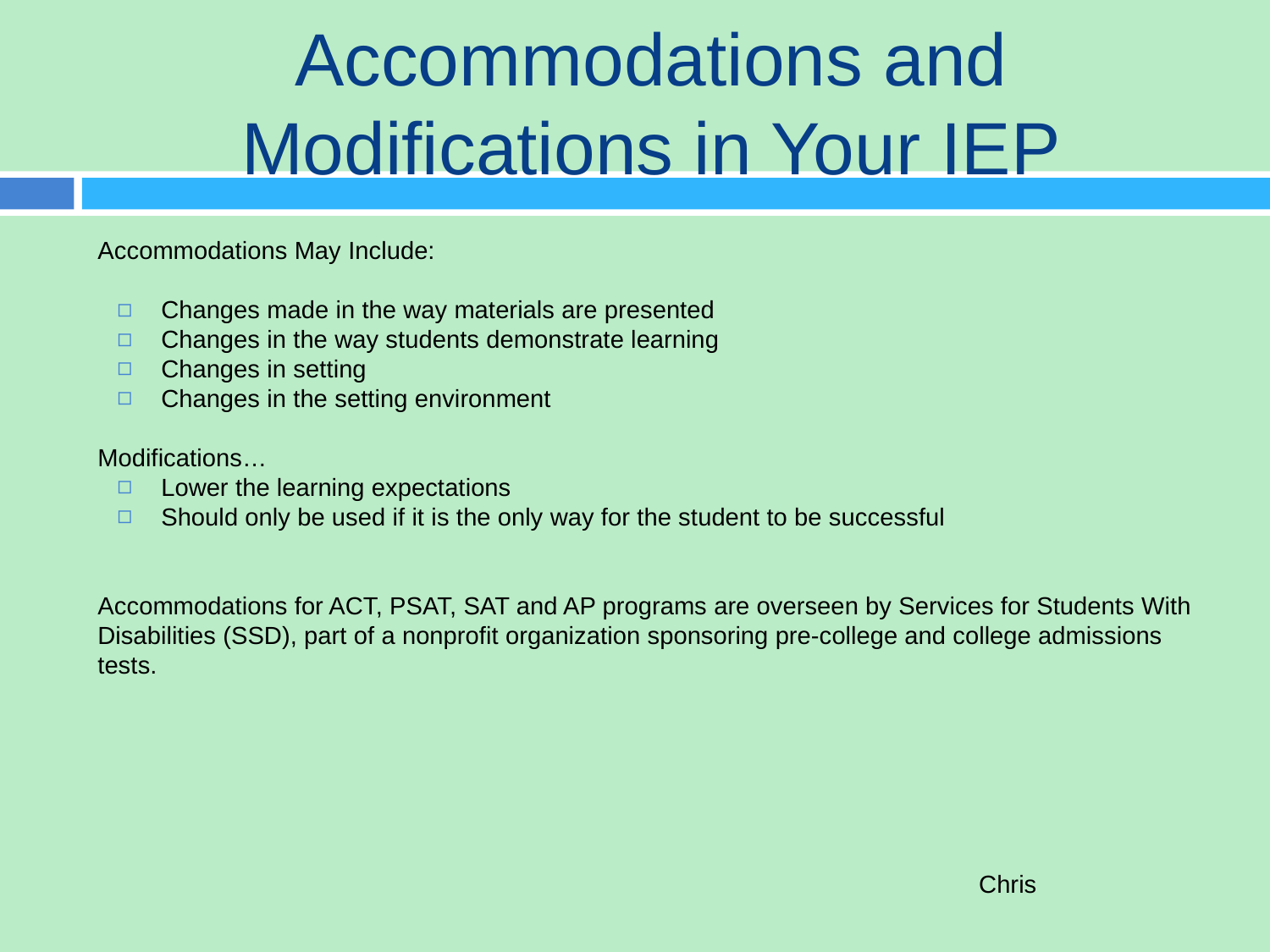

# Accommodations and Modifications in Your IEP
Accommodations May Include:

Changes made in the way materials are presented
Changes in the way students demonstrate learning
Changes in setting
Changes in the setting environment

Modifications…
Lower the learning expectations
Should only be used if it is the only way for the student to be successful

Accommodations for ACT, PSAT, SAT and AP programs are overseen by Services for Students With Disabilities (SSD), part of a nonprofit organization sponsoring pre-college and college admissions tests.

Chris